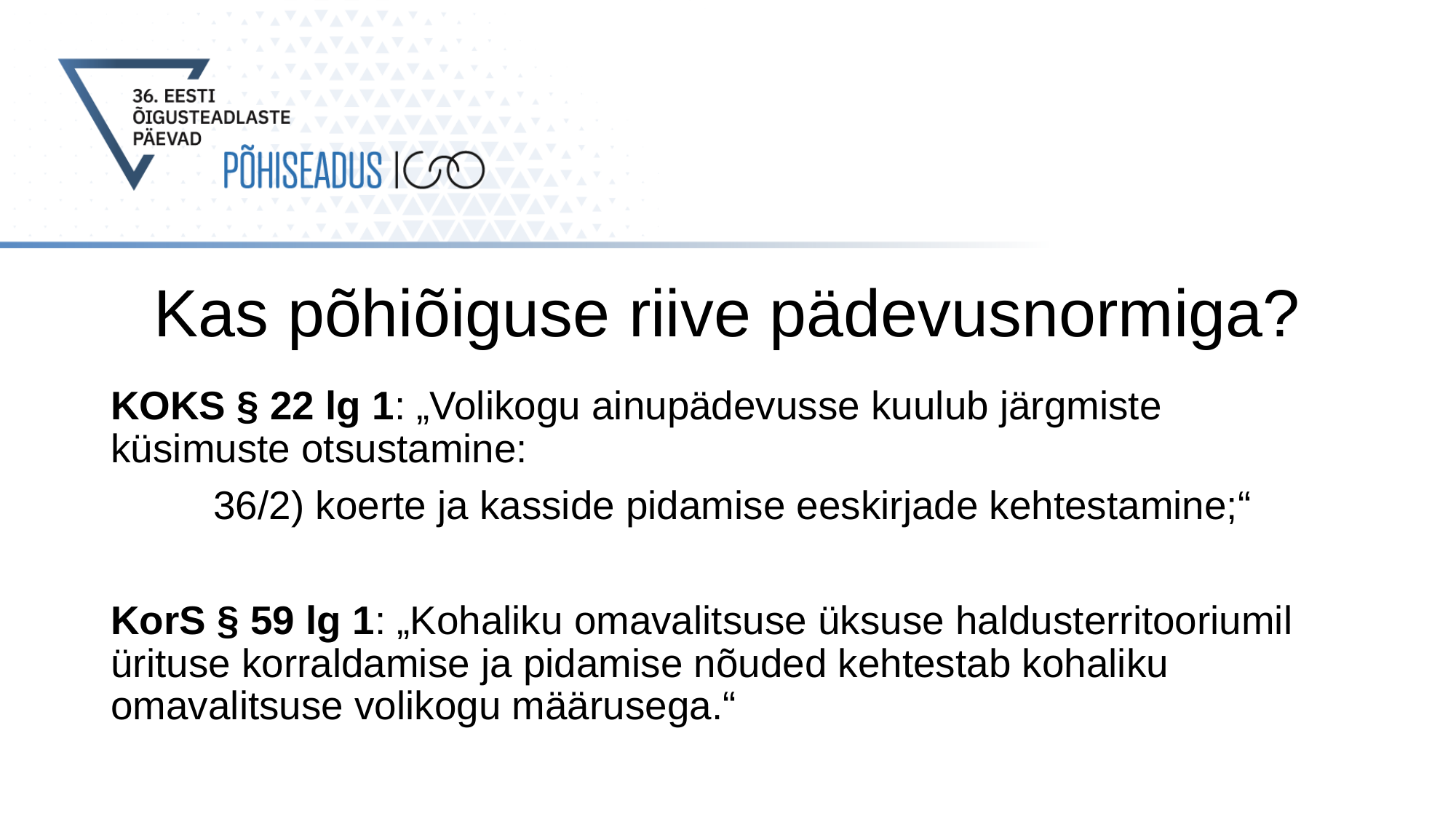

# Kas põhiõiguse riive pädevusnormiga?
KOKS § 22 lg 1: „Volikogu ainupädevusse kuulub järgmiste küsimuste otsustamine:
	36/2) koerte ja kasside pidamise eeskirjade kehtestamine;“

KorS § 59 lg 1: „Kohaliku omavalitsuse üksuse haldusterritooriumil ürituse korraldamise ja pidamise nõuded kehtestab kohaliku omavalitsuse volikogu määrusega.“